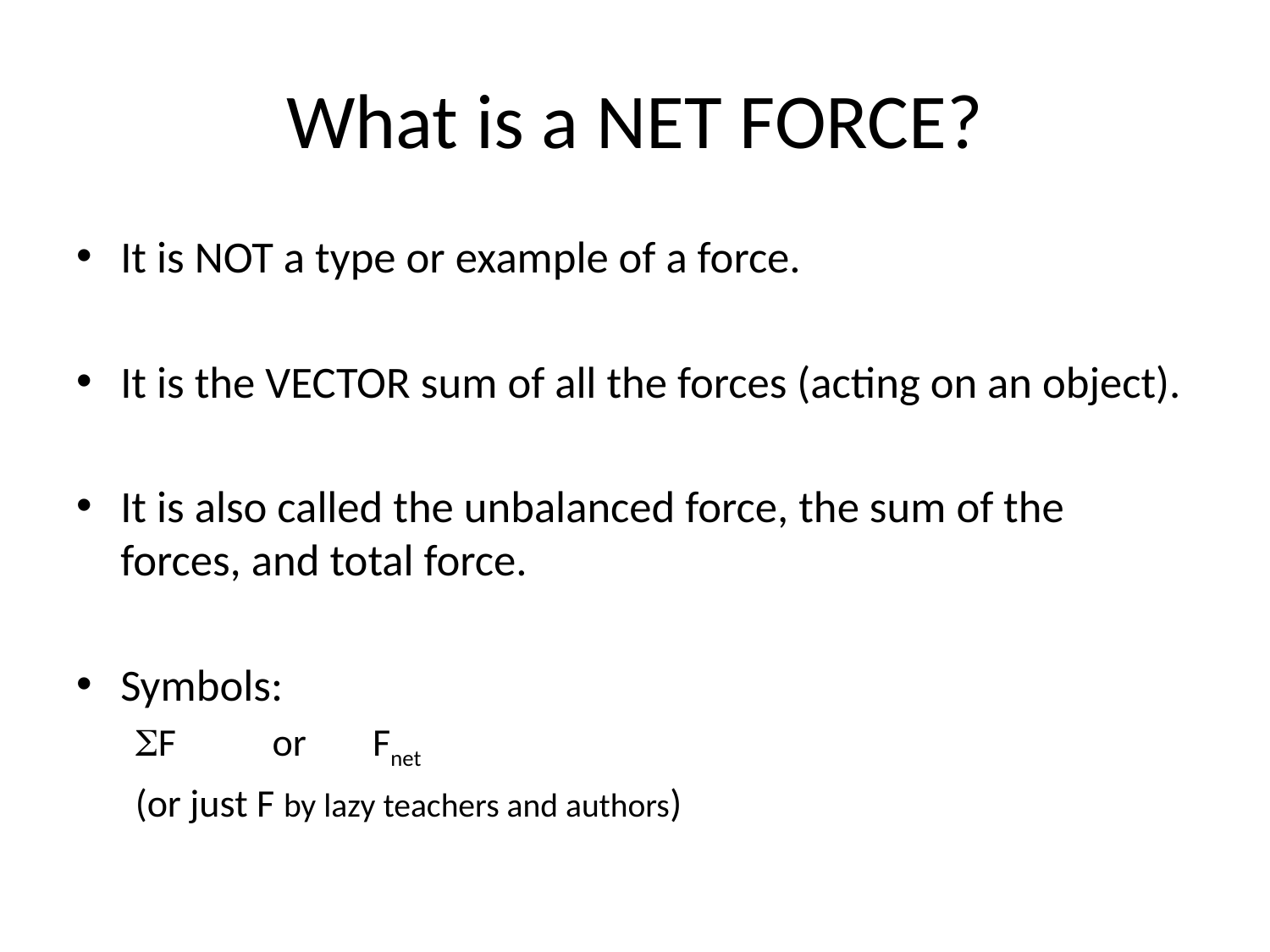

# What is a NET FORCE?
It is NOT a type or example of a force.

It is the VECTOR sum of all the forces (acting on an object).

It is also called the unbalanced force, the sum of the forces, and total force.

Symbols:
ΣF		or	Fnet
(or just F by lazy teachers and authors)